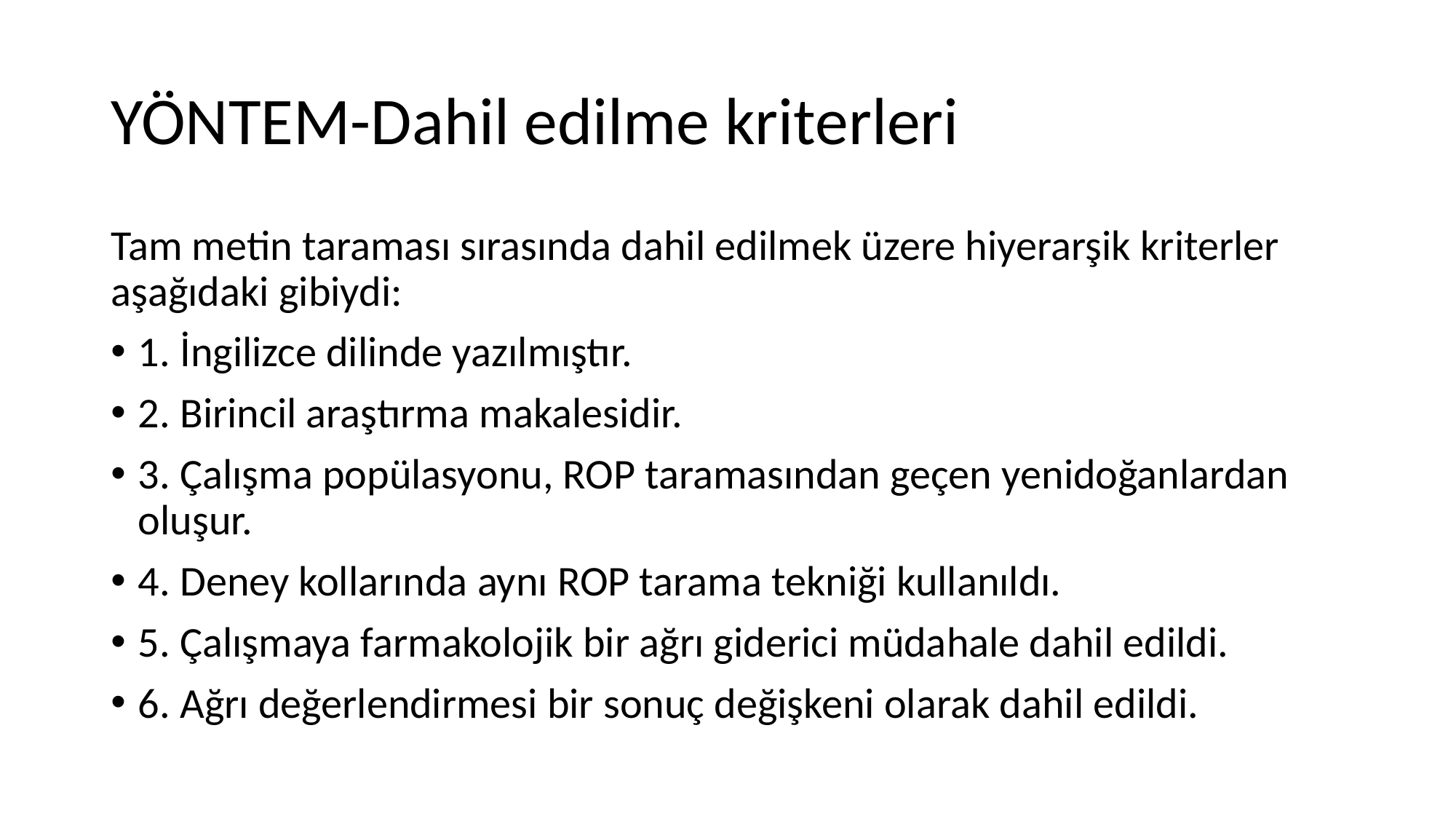

# YÖNTEM-Dahil edilme kriterleri
Tam metin taraması sırasında dahil edilmek üzere hiyerarşik kriterler  aşağıdaki gibiydi:
1. İngilizce dilinde yazılmıştır.
2. Birincil araştırma makalesidir.
3. Çalışma popülasyonu, ROP taramasından geçen yenidoğanlardan oluşur.
4. Deney kollarında aynı ROP tarama tekniği kullanıldı.
5. Çalışmaya farmakolojik bir ağrı giderici müdahale dahil edildi.
6. Ağrı değerlendirmesi bir sonuç değişkeni olarak dahil edildi.